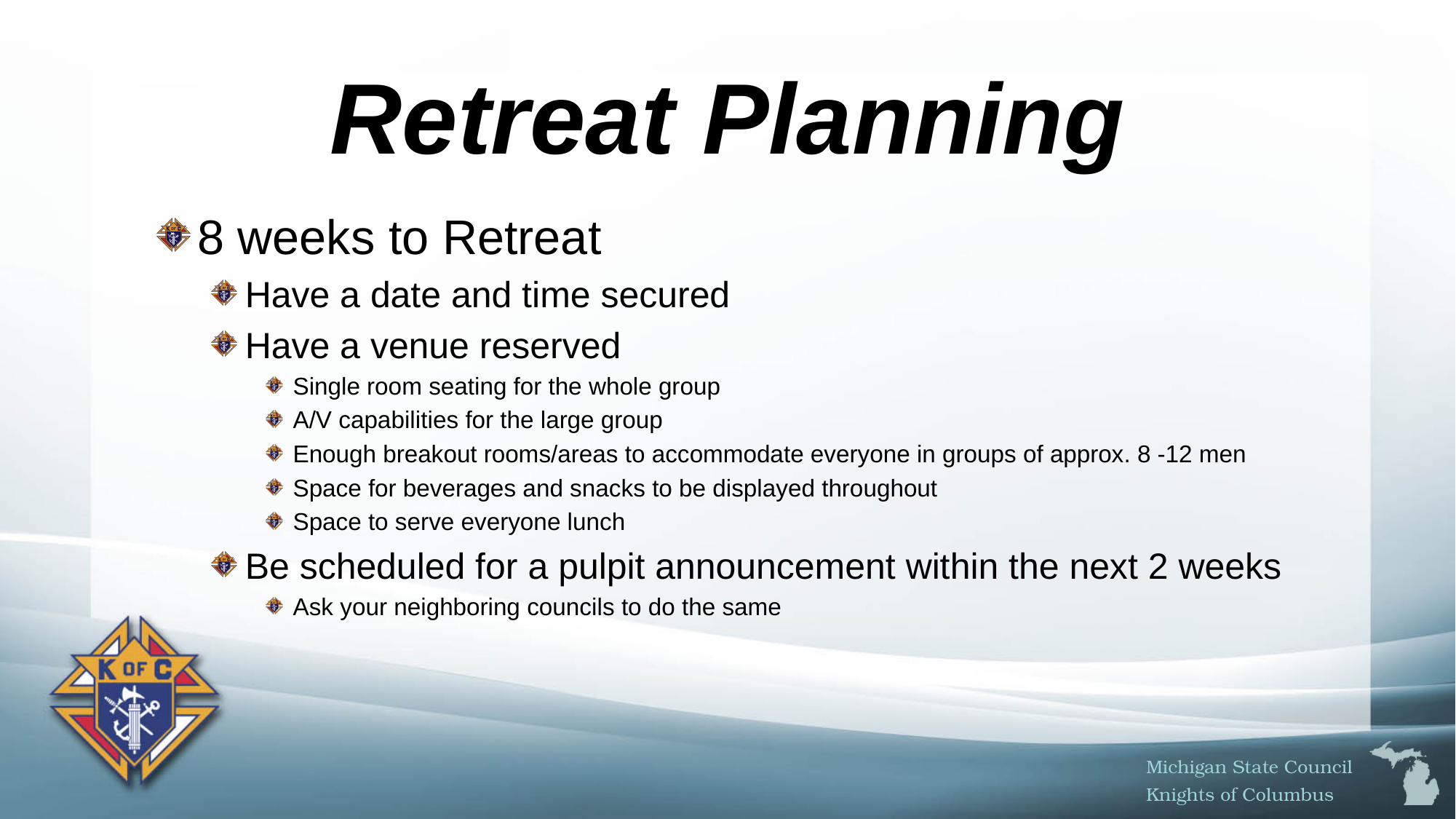

# Retreat Planning
8 weeks to Retreat
Have a date and time secured
Have a venue reserved
Single room seating for the whole group
A/V capabilities for the large group
Enough breakout rooms/areas to accommodate everyone in groups of approx. 8 -12 men
Space for beverages and snacks to be displayed throughout
Space to serve everyone lunch
Be scheduled for a pulpit announcement within the next 2 weeks
Ask your neighboring councils to do the same